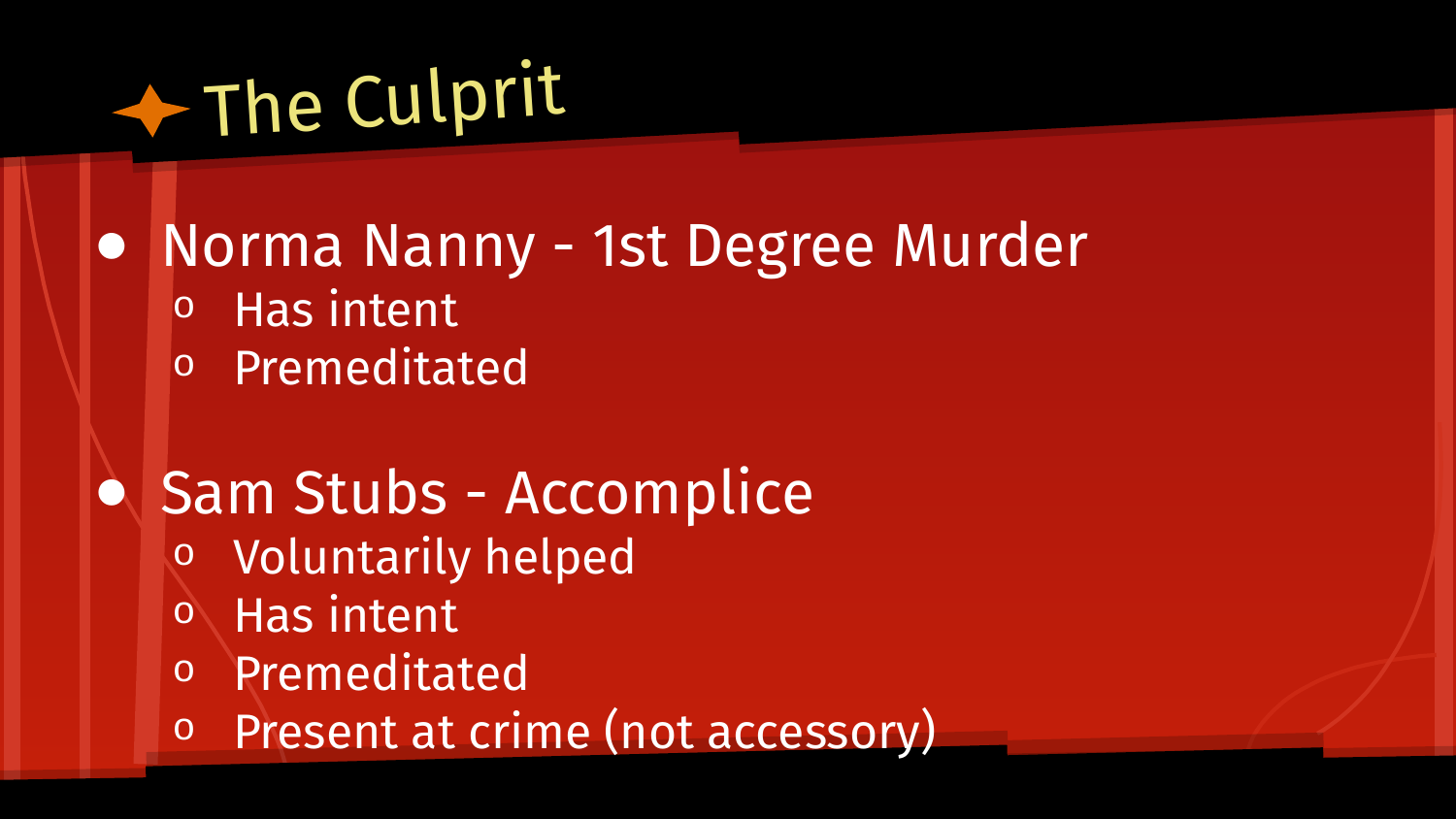

# The Culprit
Norma Nanny - 1st Degree Murder
Has intent
Premeditated

Sam Stubs - Accomplice
Voluntarily helped
Has intent
Premeditated
Present at crime (not accessory)